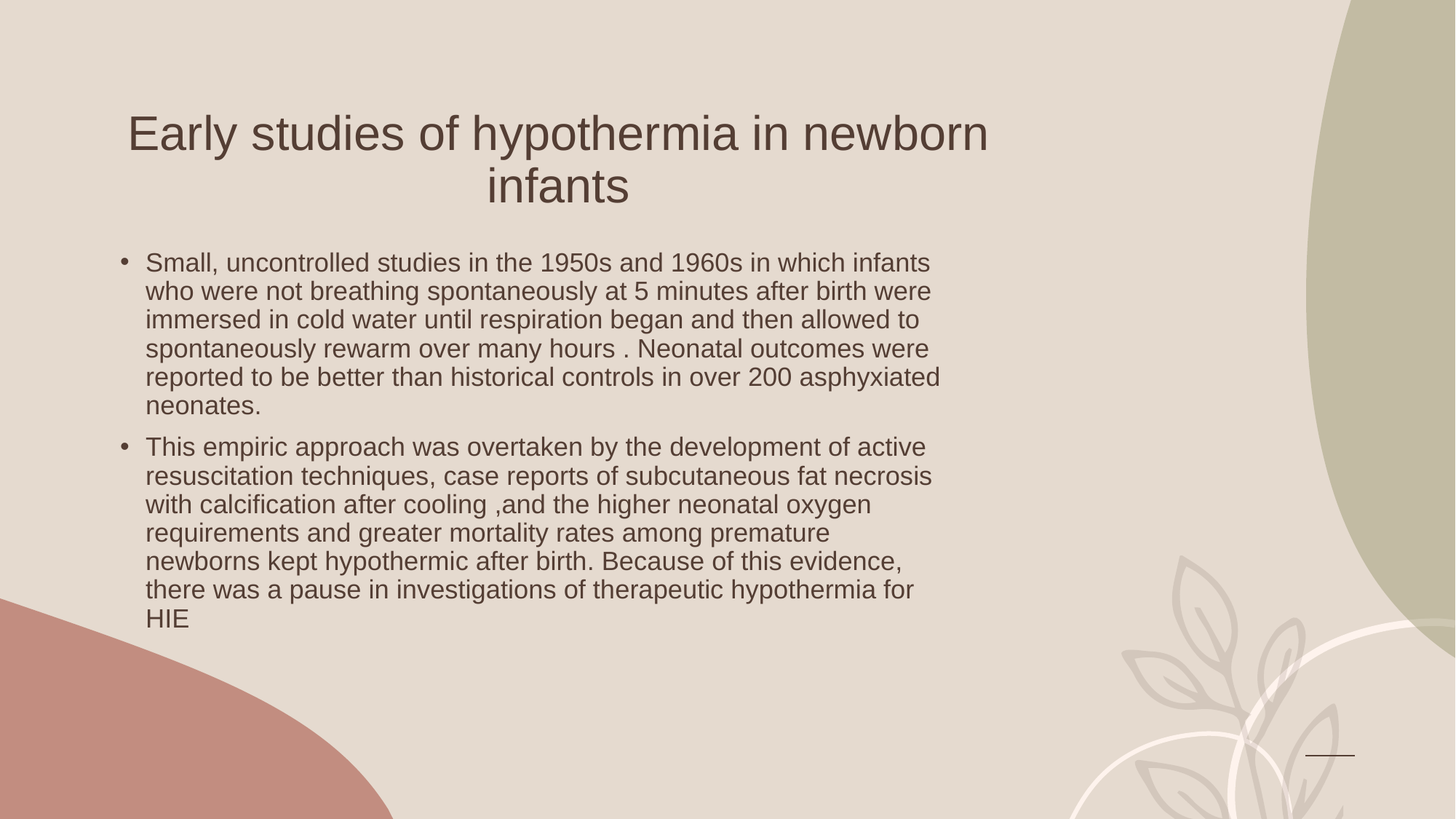

# Early studies of hypothermia in newborn infants
Small, uncontrolled studies in the 1950s and 1960s in which infants who were not breathing spontaneously at 5 minutes after birth were immersed in cold water until respiration began and then allowed to spontaneously rewarm over many hours . Neonatal outcomes were reported to be better than historical controls in over 200 asphyxiated neonates.
This empiric approach was overtaken by the development of active resuscitation techniques, case reports of subcutaneous fat necrosis with calcification after cooling ,and the higher neonatal oxygen requirements and greater mortality rates among premature newborns kept hypothermic after birth. Because of this evidence, there was a pause in investigations of therapeutic hypothermia for HIE